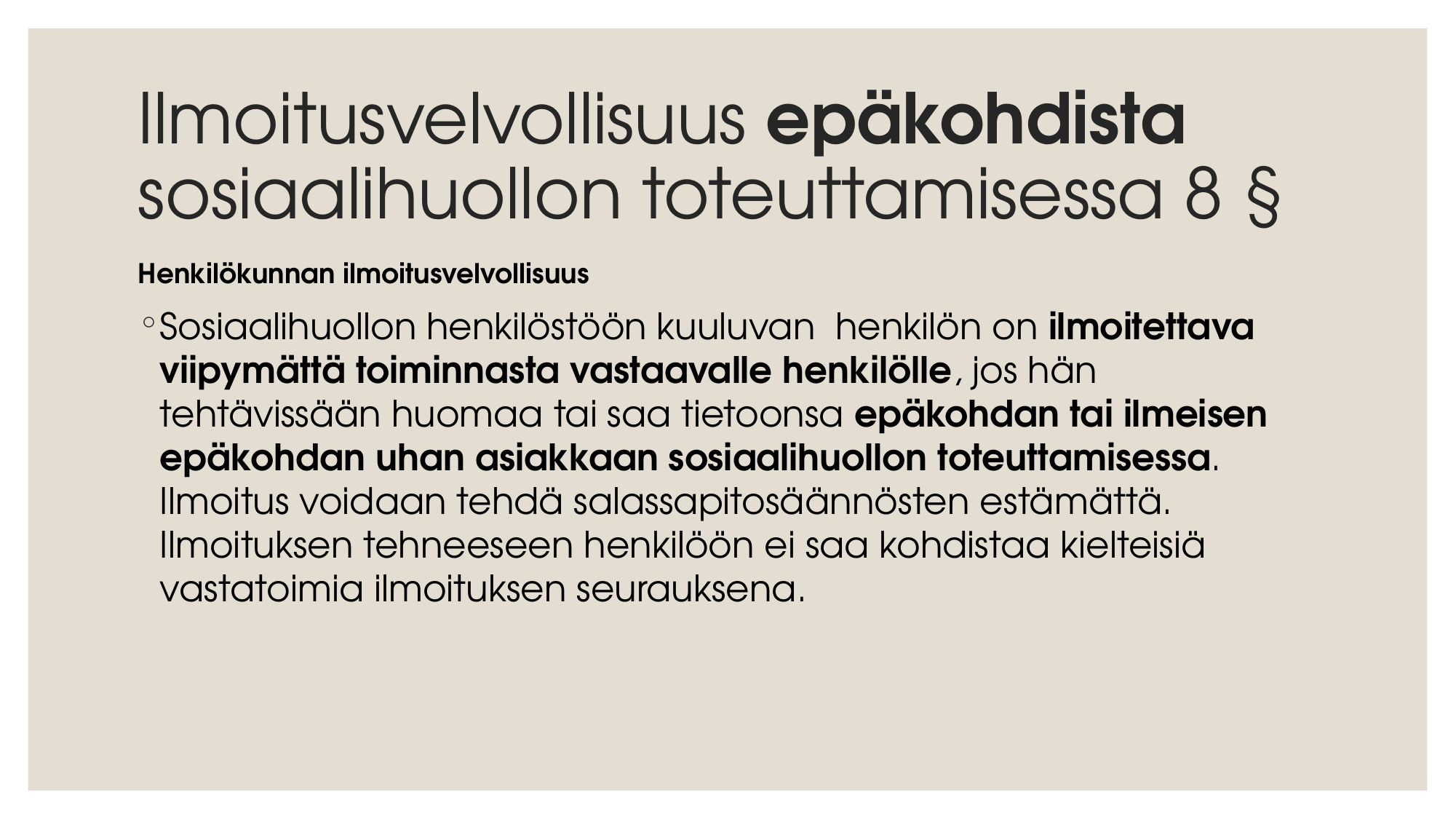

# Ilmoitusvelvollisuus epäkohdista sosiaalihuollon toteuttamisessa 8 §
Henkilökunnan ilmoitusvelvollisuus
Sosiaalihuollon henkilöstöön kuuluvan  henkilön on ilmoitettava viipymättä toiminnasta vastaavalle henkilölle, jos hän tehtävissään huomaa tai saa tietoonsa epäkohdan tai ilmeisen epäkohdan uhan asiakkaan sosiaalihuollon toteuttamisessa. Ilmoitus voidaan tehdä salassapitosäännösten estämättä. Ilmoituksen tehneeseen henkilöön ei saa kohdistaa kielteisiä vastatoimia ilmoituksen seurauksena.